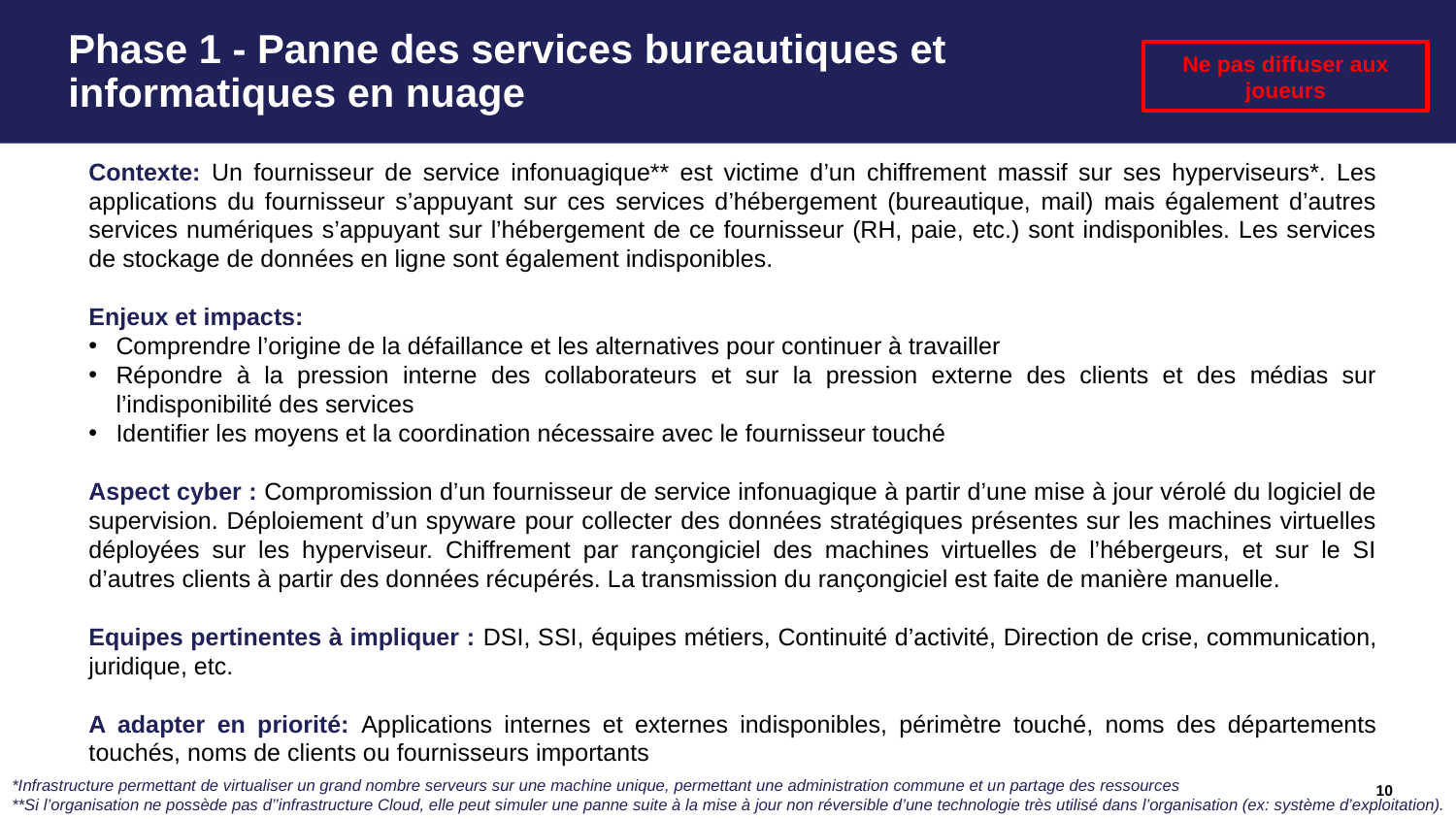

# Phase 1 - Panne des services bureautiques et informatiques en nuage
Ne pas diffuser aux joueurs
Contexte: Un fournisseur de service infonuagique** est victime d’un chiffrement massif sur ses hyperviseurs*. Les applications du fournisseur s’appuyant sur ces services d’hébergement (bureautique, mail) mais également d’autres services numériques s’appuyant sur l’hébergement de ce fournisseur (RH, paie, etc.) sont indisponibles. Les services de stockage de données en ligne sont également indisponibles.

Enjeux et impacts:
Comprendre l’origine de la défaillance et les alternatives pour continuer à travailler
Répondre à la pression interne des collaborateurs et sur la pression externe des clients et des médias sur l’indisponibilité des services
Identifier les moyens et la coordination nécessaire avec le fournisseur touché

Aspect cyber : Compromission d’un fournisseur de service infonuagique à partir d’une mise à jour vérolé du logiciel de supervision. Déploiement d’un spyware pour collecter des données stratégiques présentes sur les machines virtuelles déployées sur les hyperviseur. Chiffrement par rançongiciel des machines virtuelles de l’hébergeurs, et sur le SI d’autres clients à partir des données récupérés. La transmission du rançongiciel est faite de manière manuelle.

Equipes pertinentes à impliquer : DSI, SSI, équipes métiers, Continuité d’activité, Direction de crise, communication, juridique, etc.

A adapter en priorité: Applications internes et externes indisponibles, périmètre touché, noms des départements touchés, noms de clients ou fournisseurs importants

10
*Infrastructure permettant de virtualiser un grand nombre serveurs sur une machine unique, permettant une administration commune et un partage des ressources
**Si l’organisation ne possède pas d’’infrastructure Cloud, elle peut simuler une panne suite à la mise à jour non réversible d’une technologie très utilisé dans l’organisation (ex: système d’exploitation).